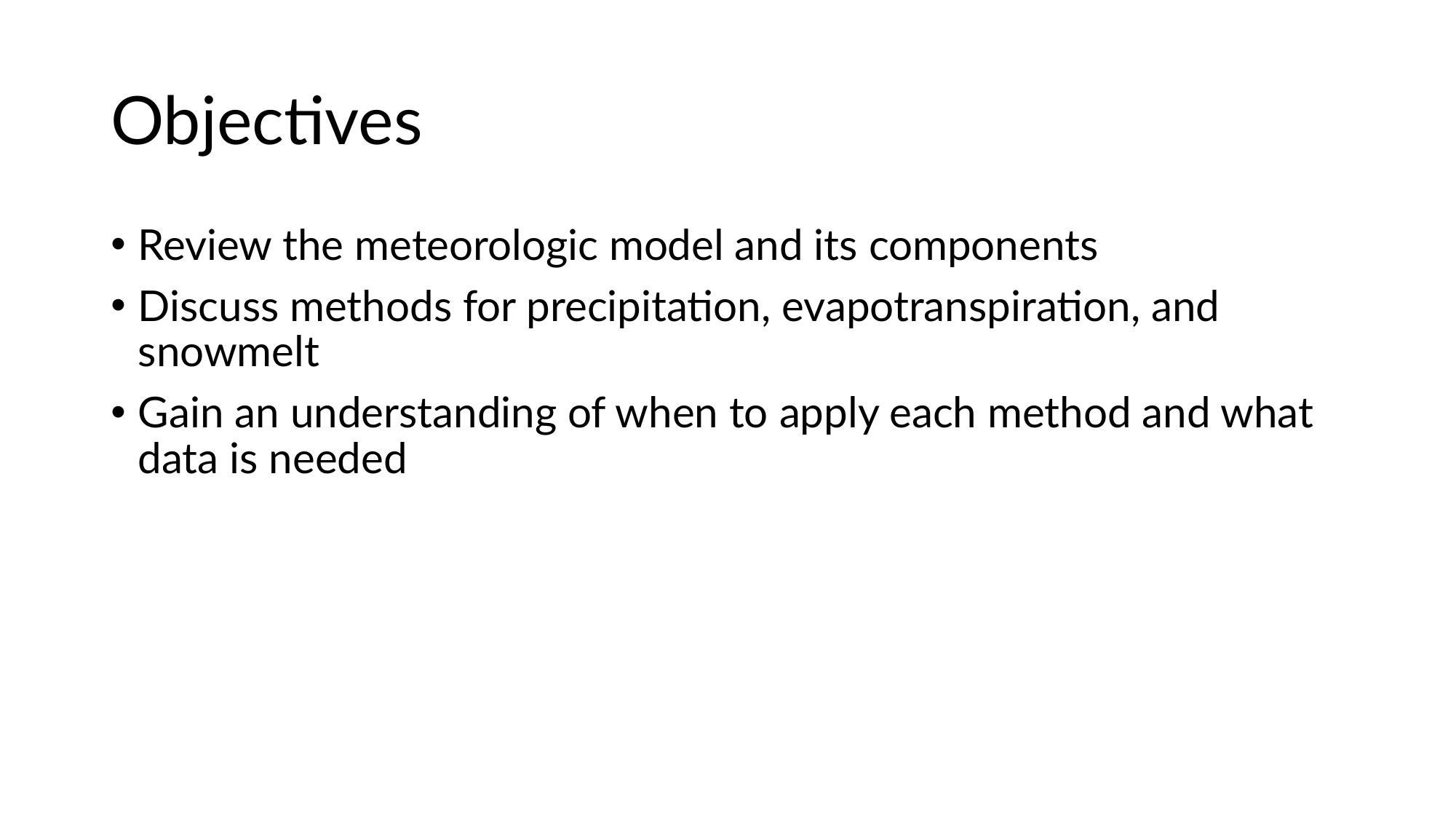

# Objectives
Review the meteorologic model and its components
Discuss methods for precipitation, evapotranspiration, and snowmelt
Gain an understanding of when to apply each method and what data is needed